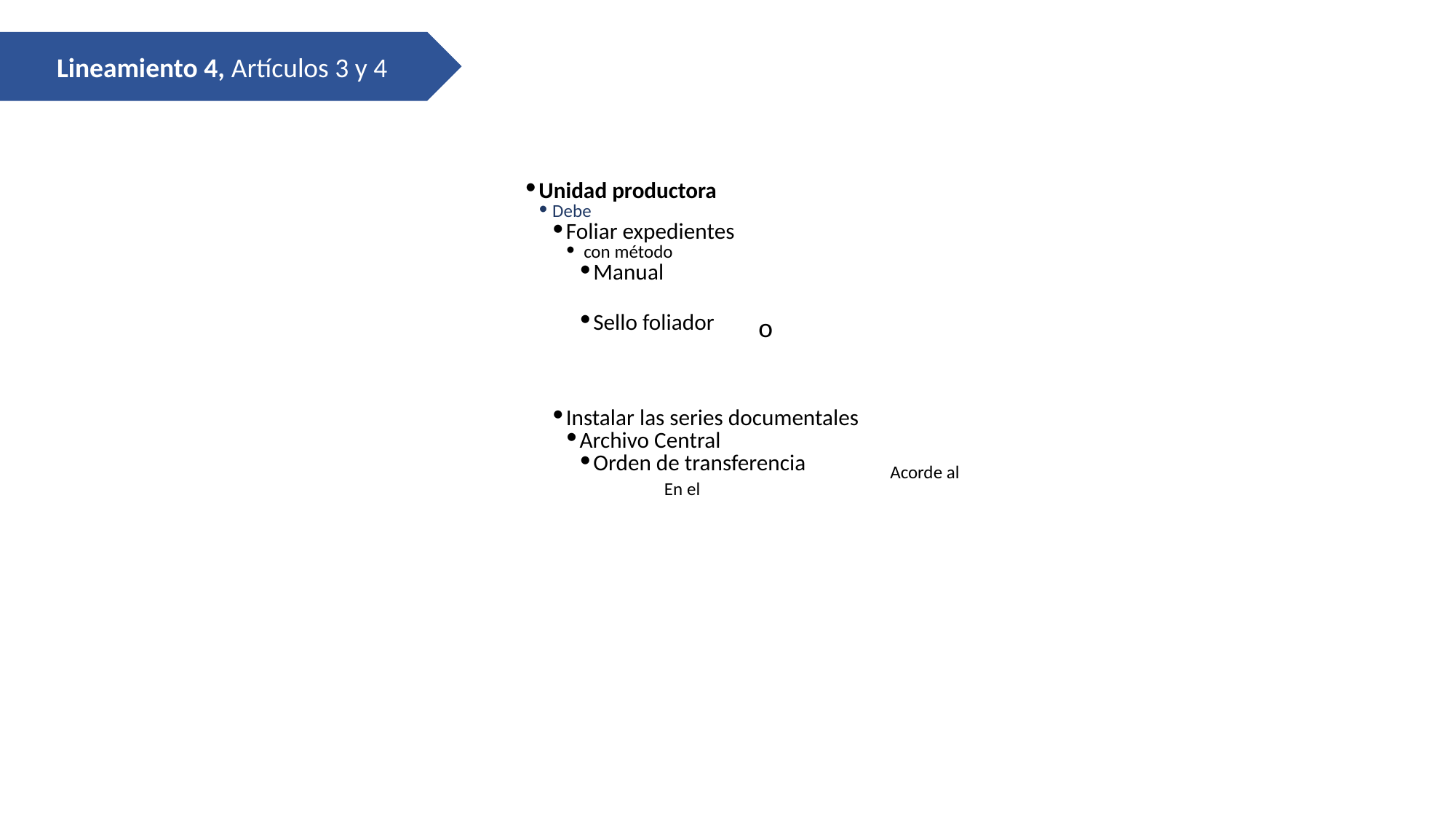

Lineamiento 4, Artículos 3 y 4
Unidad productora
Debe
Foliar expedientes
 con método
Manual

Sello foliador

Instalar las series documentales
Archivo Central
Orden de transferencia

o
Acorde al
En el